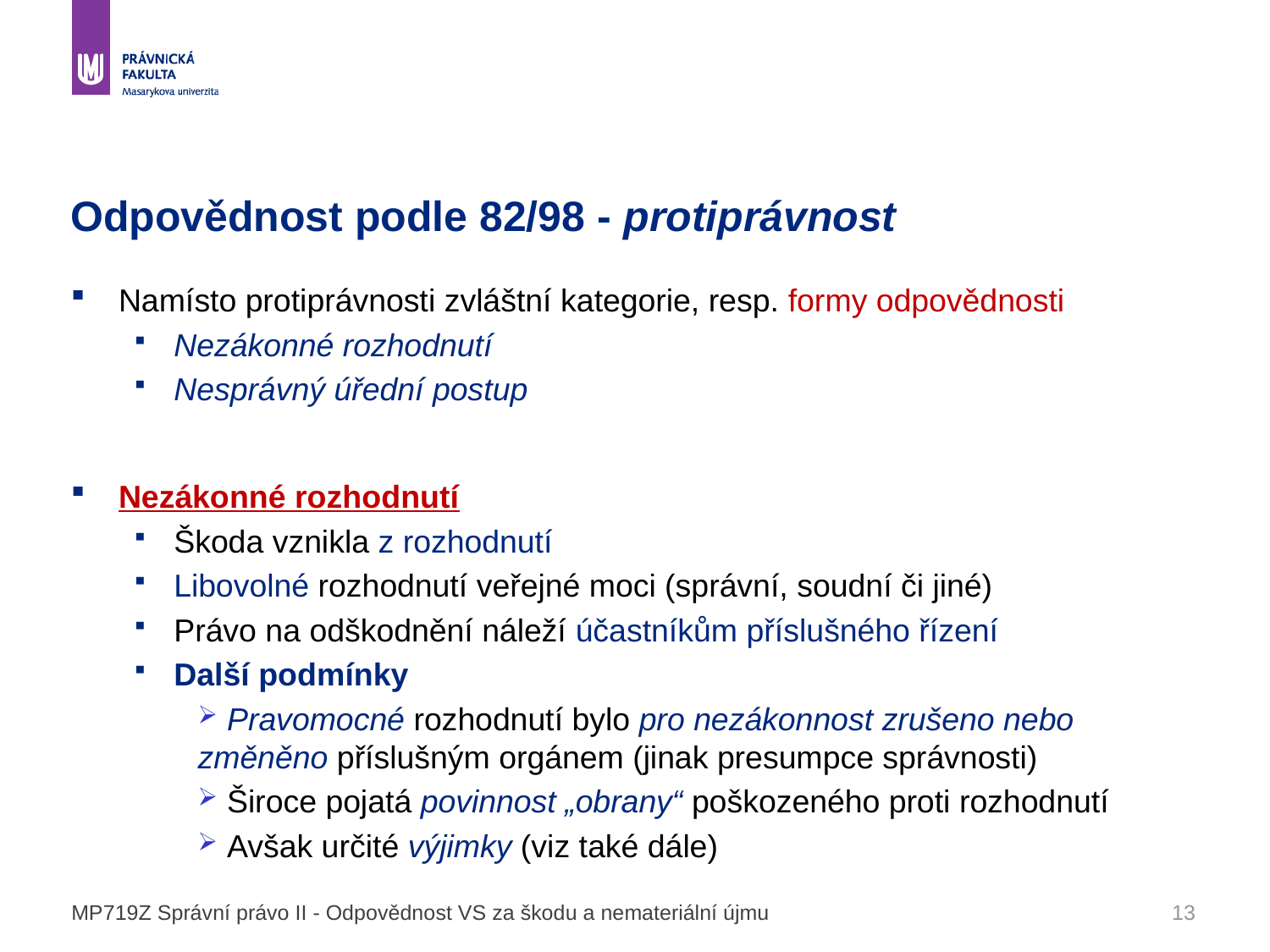

# Odpovědnost podle 82/98 - protiprávnost
Namísto protiprávnosti zvláštní kategorie, resp. formy odpovědnosti
Nezákonné rozhodnutí
Nesprávný úřední postup

Nezákonné rozhodnutí
Škoda vznikla z rozhodnutí
Libovolné rozhodnutí veřejné moci (správní, soudní či jiné)
Právo na odškodnění náleží účastníkům příslušného řízení
Další podmínky
 Pravomocné rozhodnutí bylo pro nezákonnost zrušeno nebo změněno příslušným orgánem (jinak presumpce správnosti)
 Široce pojatá povinnost „obrany“ poškozeného proti rozhodnutí
 Avšak určité výjimky (viz také dále)

MP719Z Správní právo II - Odpovědnost VS za škodu a nemateriální újmu
13